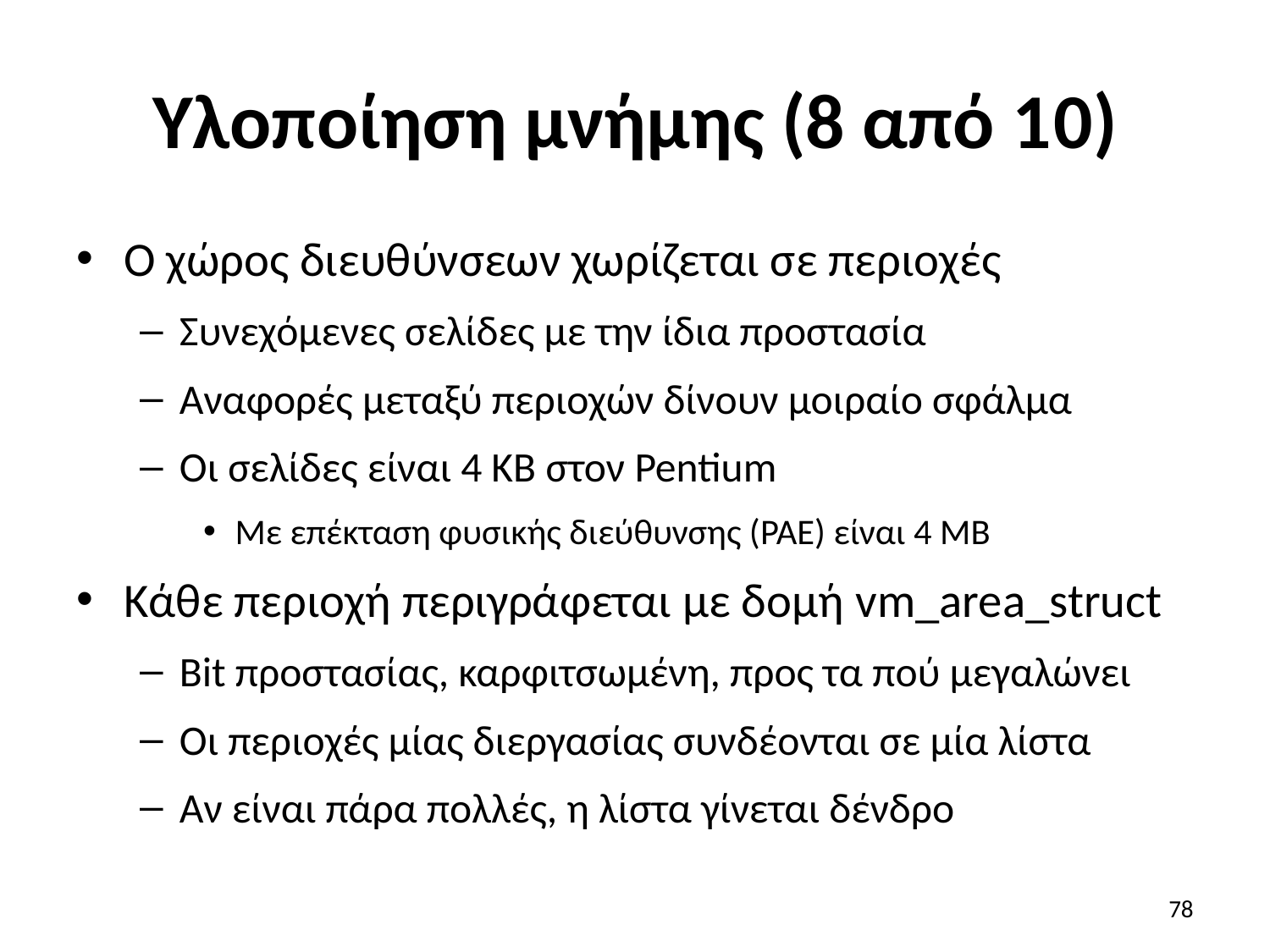

# Υλοποίηση μνήμης (8 από 10)
Ο χώρος διευθύνσεων χωρίζεται σε περιοχές
Συνεχόμενες σελίδες με την ίδια προστασία
Αναφορές μεταξύ περιοχών δίνουν μοιραίο σφάλμα
Οι σελίδες είναι 4 KB στον Pentium
Με επέκταση φυσικής διεύθυνσης (PAE) είναι 4 MB
Κάθε περιοχή περιγράφεται με δομή vm_area_struct
Bit προστασίας, καρφιτσωμένη, προς τα πού μεγαλώνει
Οι περιοχές μίας διεργασίας συνδέονται σε μία λίστα
Αν είναι πάρα πολλές, η λίστα γίνεται δένδρο
78